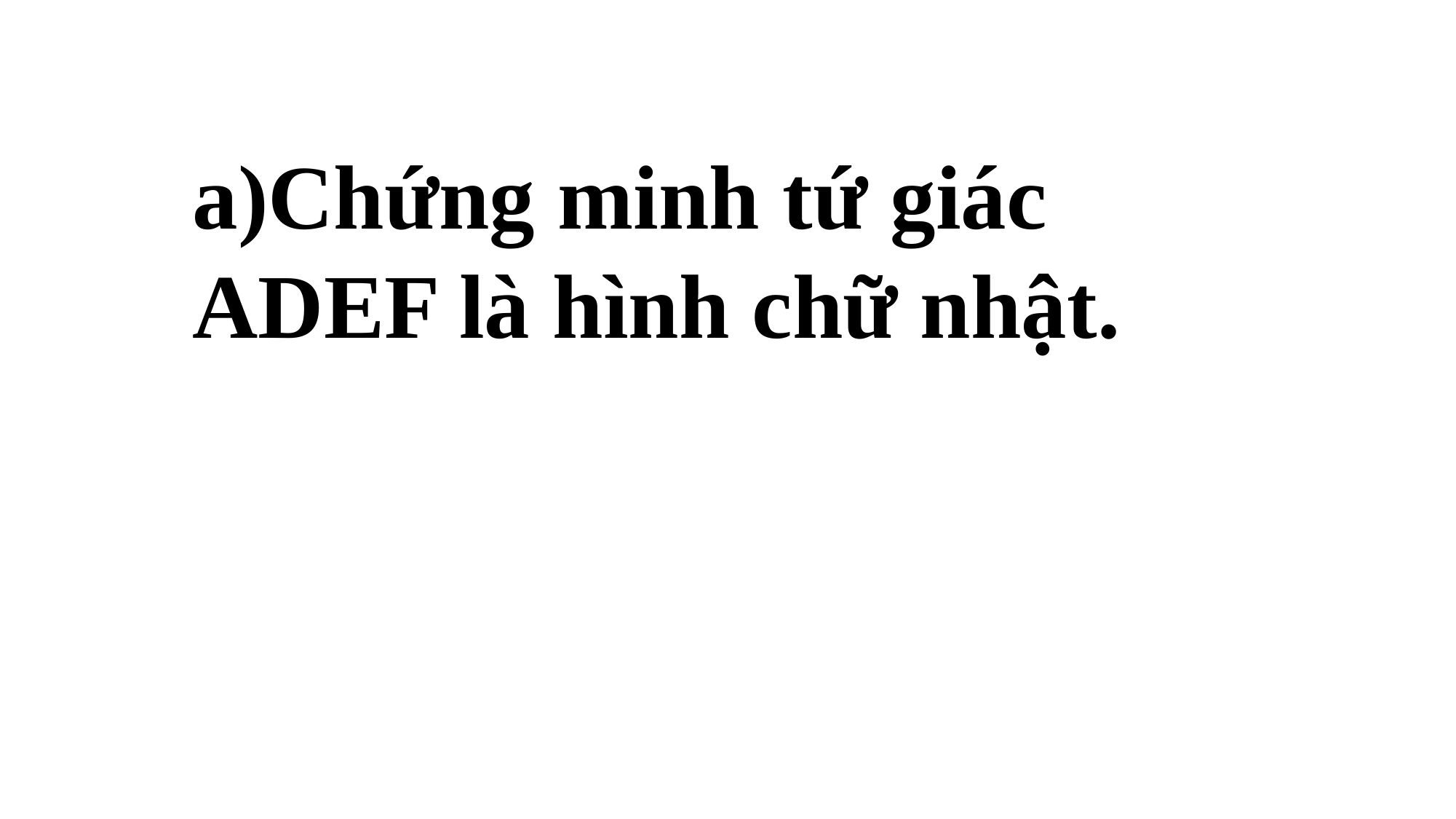

a)Chứng minh tứ giác ADEF là hình chữ nhật.